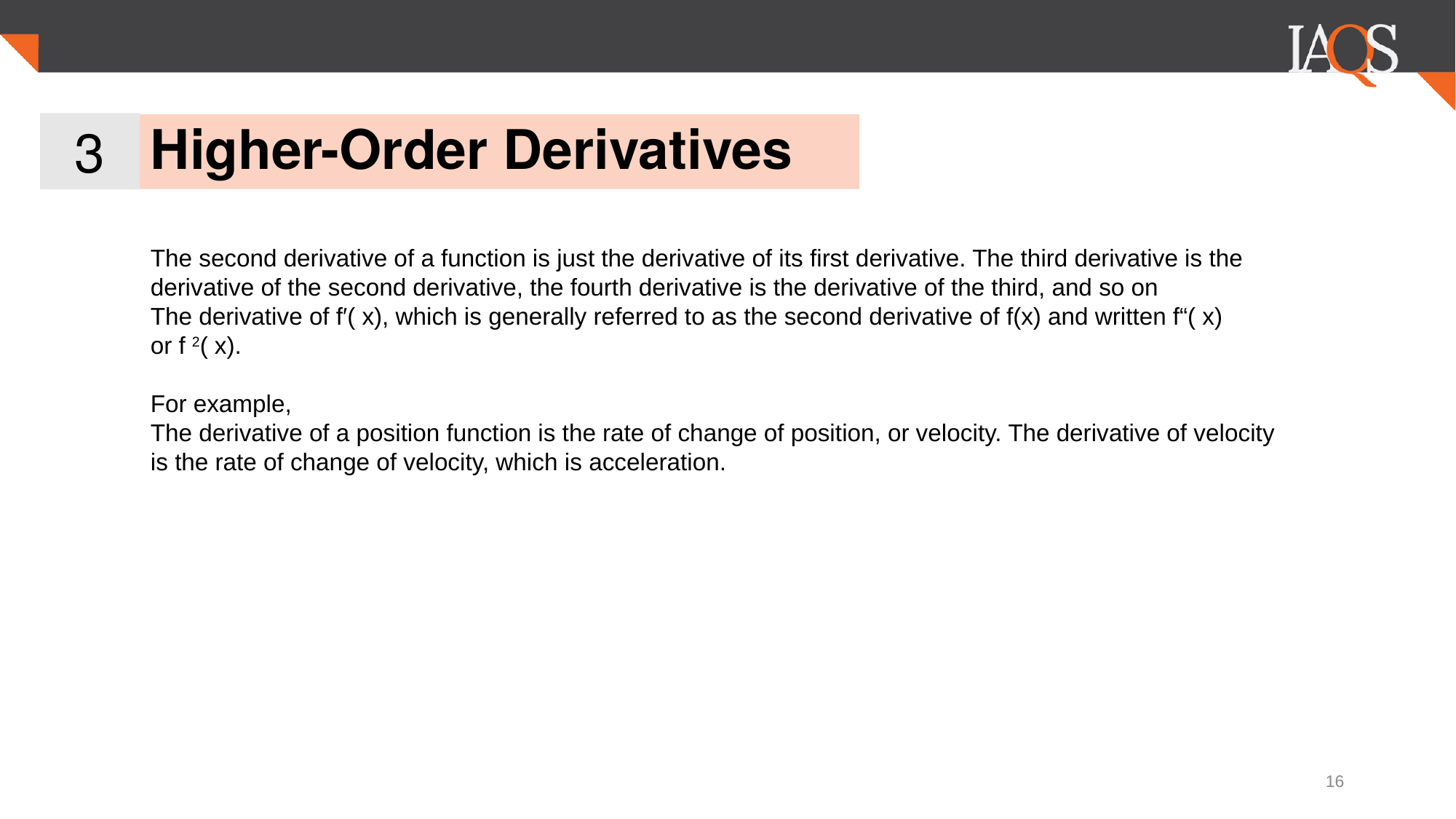

3
# Higher-Order Derivatives
The second derivative of a function is just the derivative of its first derivative. The third derivative is the derivative of the second derivative, the fourth derivative is the derivative of the third, and so on
The derivative of f′( x), which is generally referred to as the second derivative of f(x) and written f“( x) or f 2( x).

For example,
The derivative of a position function is the rate of change of position, or velocity. The derivative of velocity is the rate of change of velocity, which is acceleration.
16